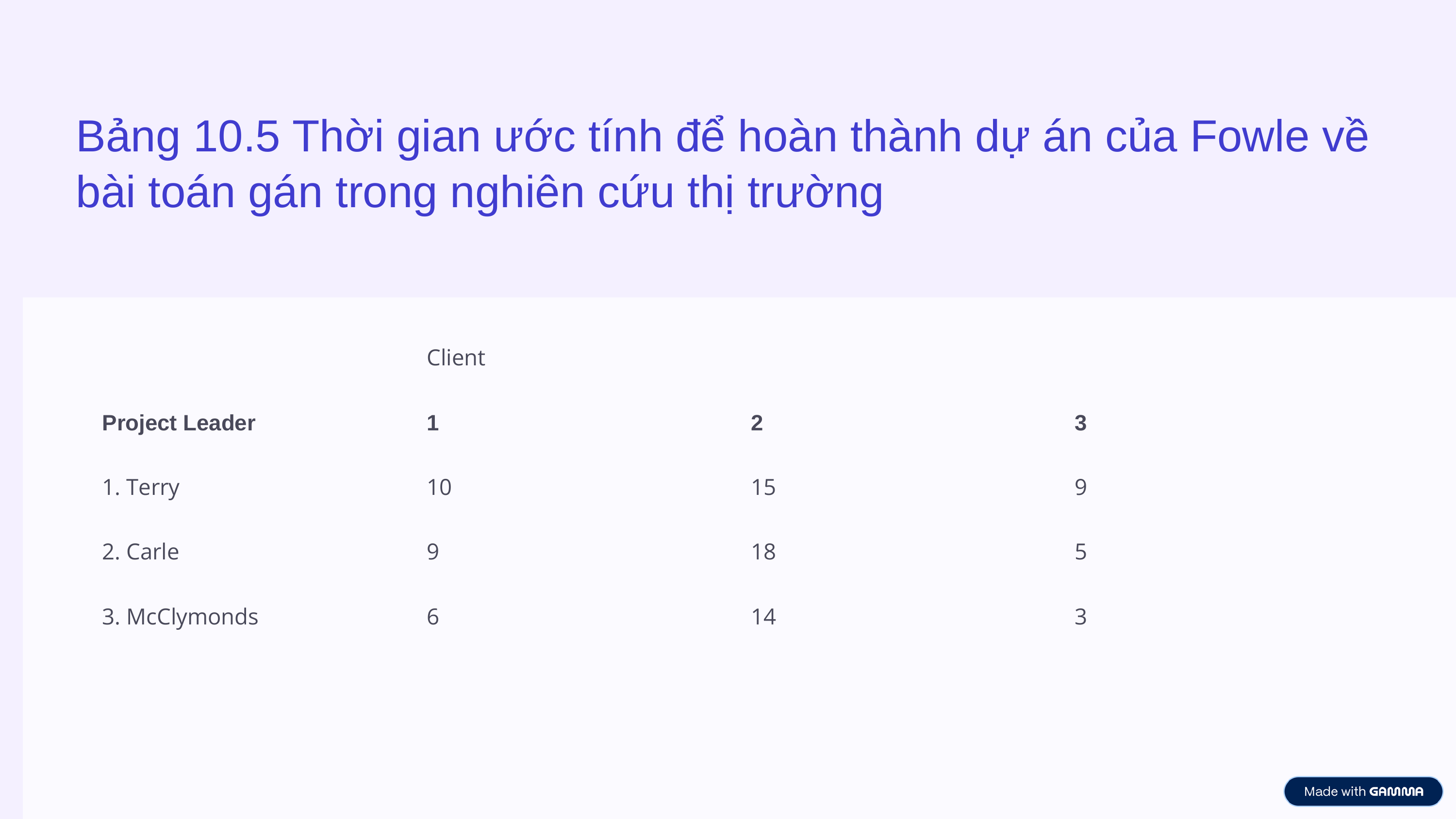

Bảng 10.5 Thời gian ước tính để hoàn thành dự án của Fowle về bài toán gán trong nghiên cứu thị trường

Client

Project Leader
1
2
3

1. Terry
10
15
9

2. Carle
9
18
5

3. McClymonds
6
14
3